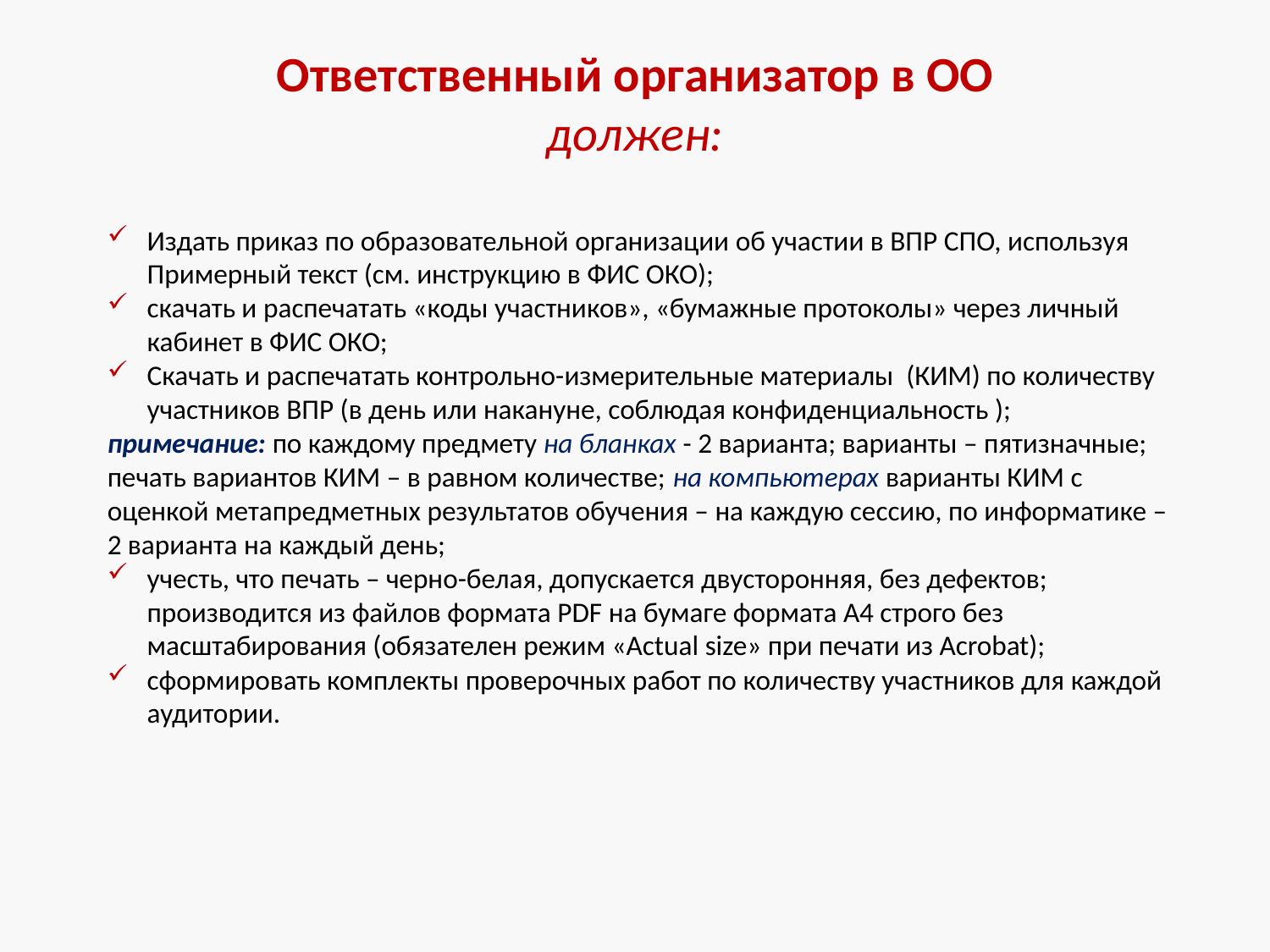

# Ответственный организатор в ОО должен:
Издать приказ по образовательной организации об участии в ВПР СПО, используя Примерный текст (см. инструкцию в ФИС ОКО);
скачать и распечатать «коды участников», «бумажные протоколы» через личный кабинет в ФИС ОКО;
Скачать и распечатать контрольно-измерительные материалы  (КИМ) по количеству участников ВПР (в день или накануне, соблюдая конфиденциальность );
примечание: по каждому предмету на бланках - 2 варианта; варианты – пятизначные; печать вариантов КИМ – в равном количестве; на компьютерах варианты КИМ с оценкой метапредметных результатов обучения – на каждую сессию, по информатике – 2 варианта на каждый день;
учесть, что печать – черно-белая, допускается двусторонняя, без дефектов; производится из файлов формата PDF на бумаге формата А4 строго без масштабирования (обязателен режим «Actual size» при печати из Acrobat);
сформировать комплекты проверочных работ по количеству участников для каждой аудитории.